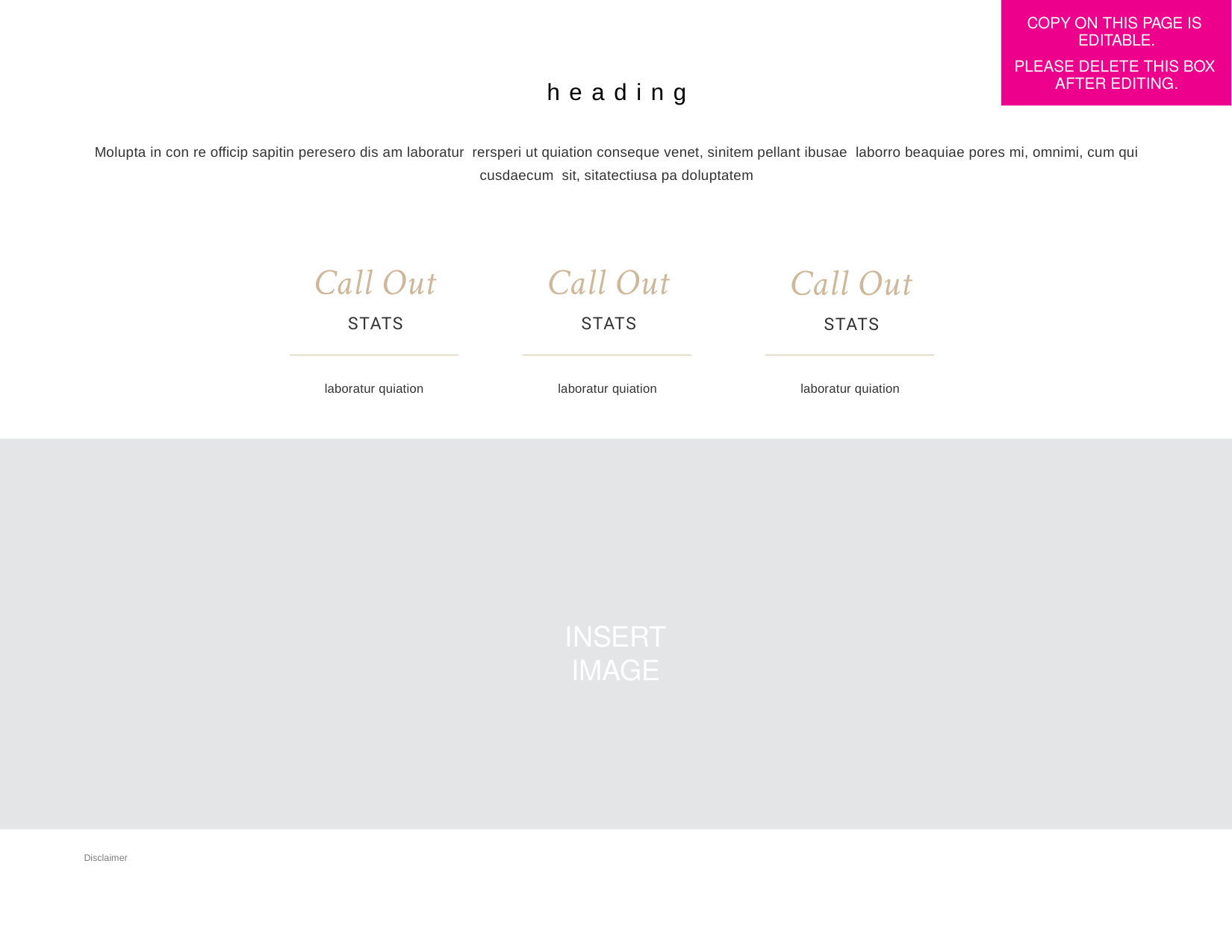

COPY ON THIS PAGE IS  EDITABLE.
PLEASE DELETE THIS BOX  AFTER EDITING.
heading
Molupta in con re officip sapitin peresero dis am laboratur  rersperi ut quiation conseque venet, sinitem pellant ibusae  laborro beaquiae pores mi, omnimi, cum qui cusdaecum  sit, sitatectiusa pa doluptatem
Call Out
STATS
Call Out
STATS
Call Out
STATS

laboratur quiation
laboratur quiation
laboratur quiation

INSERT
IMAGE
Disclaimer